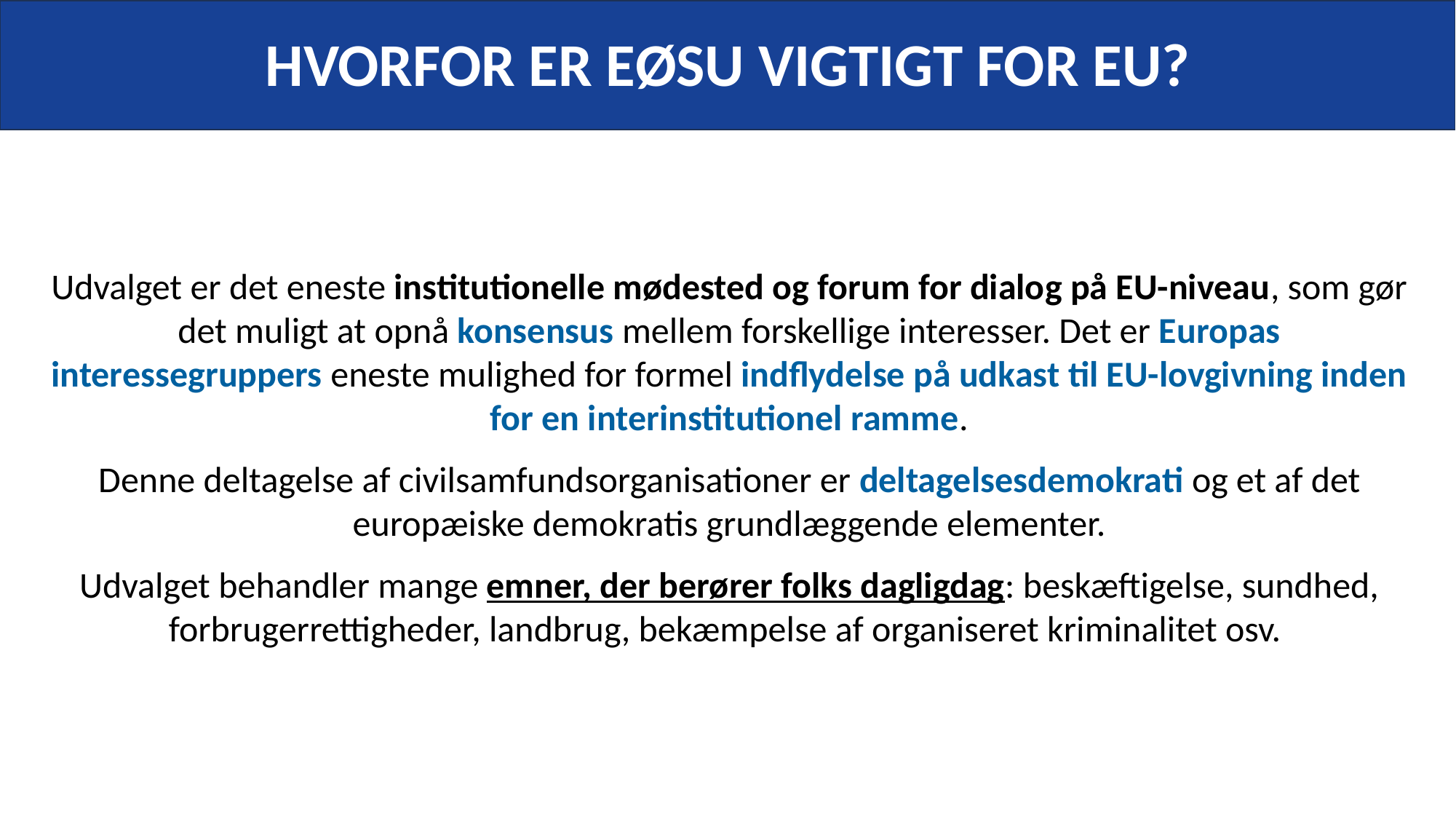

HVORFOR ER EØSU VIGTIGT FOR EU?

Udvalget er det eneste institutionelle mødested og forum for dialog på EU-niveau, som gør det muligt at opnå konsensus mellem forskellige interesser. Det er Europas interessegruppers eneste mulighed for formel indflydelse på udkast til EU-lovgivning inden for en interinstitutionel ramme.
Denne deltagelse af civilsamfundsorganisationer er deltagelsesdemokrati og et af det europæiske demokratis grundlæggende elementer.
Udvalget behandler mange emner, der berører folks dagligdag: beskæftigelse, sundhed, forbrugerrettigheder, landbrug, bekæmpelse af organiseret kriminalitet osv.